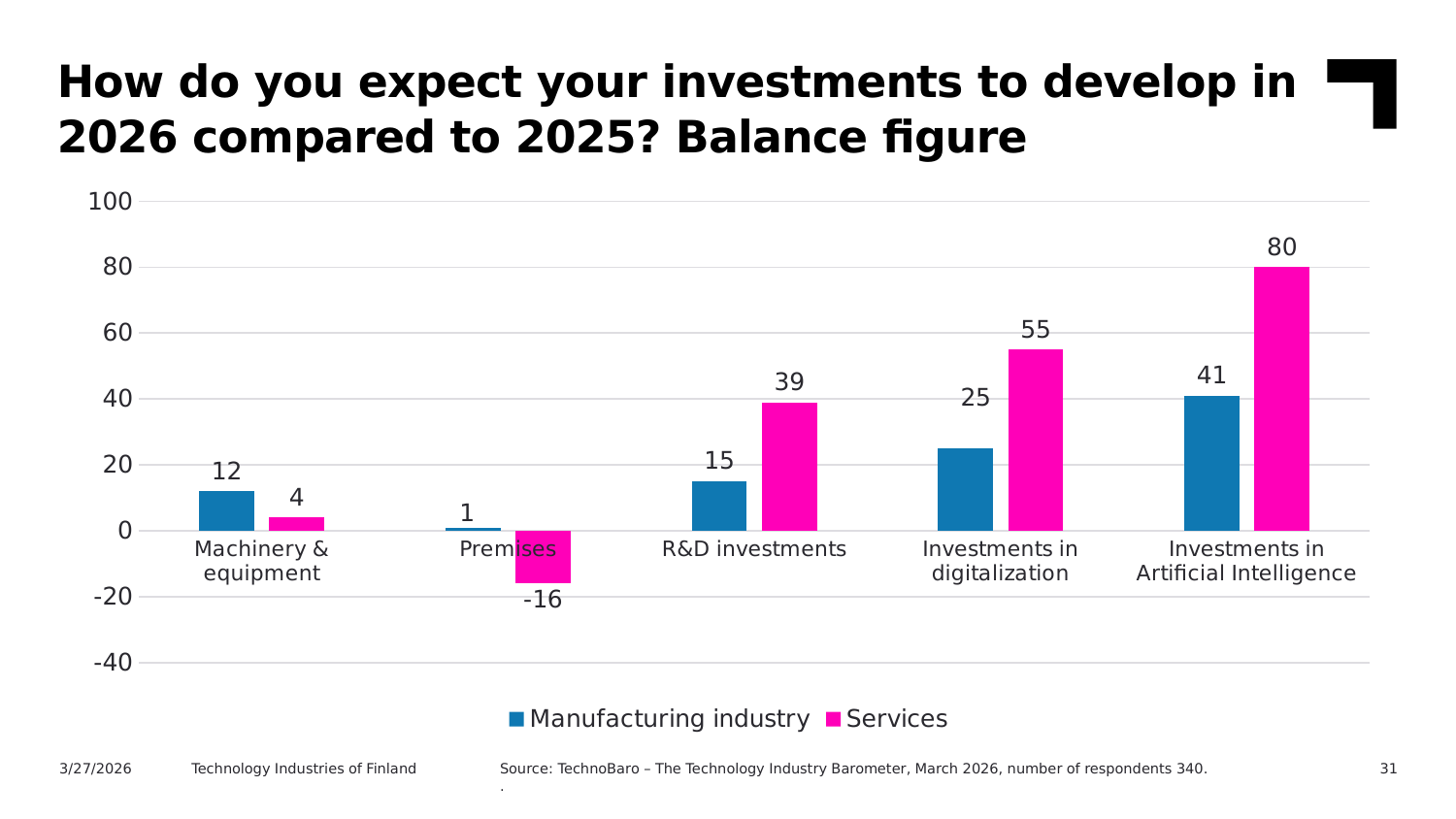

How do you expect your investments to develop in 2026 compared to 2025? Balance figure

### Chart

| Category | Manufacturing industry | Services |
|---|---|---|
| Machinery & equipment | 12.0 | 4.0 |
| Premises | 1.0 | -16.0 |
| R&D investments | 15.0 | 39.0 |
| Investments in digitalization | 25.0 | 55.0 |
| Investments in Artificial Intelligence | 41.0 | 80.0 |
Source: TechnoBaro – The Technology Industry Barometer, March 2026, number of respondents 340.
.
3/27/2026
Technology Industries of Finland
31